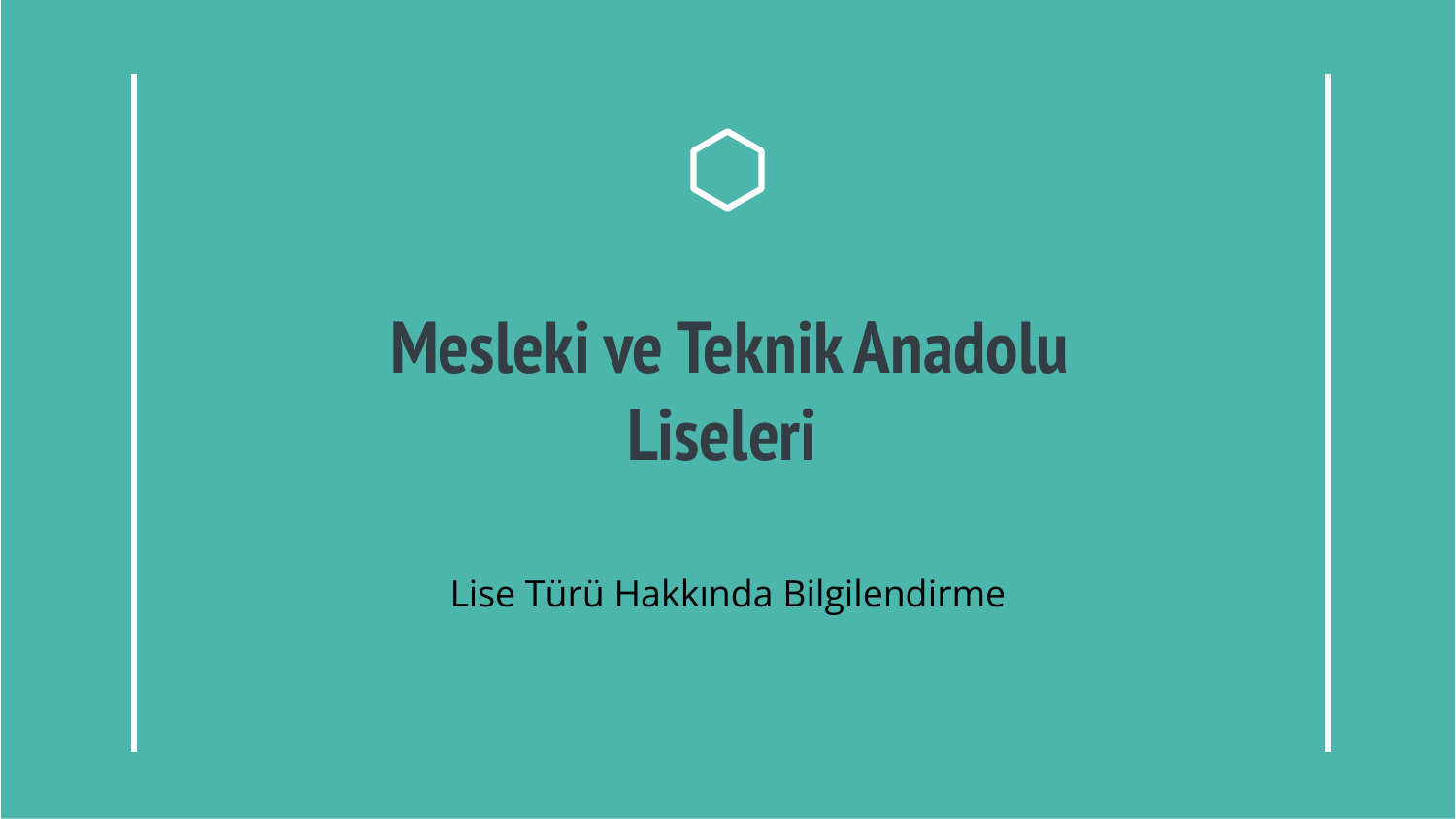

# Mesleki ve Teknik Anadolu Liseleri
Lise Türü Hakkında Bilgilendirme